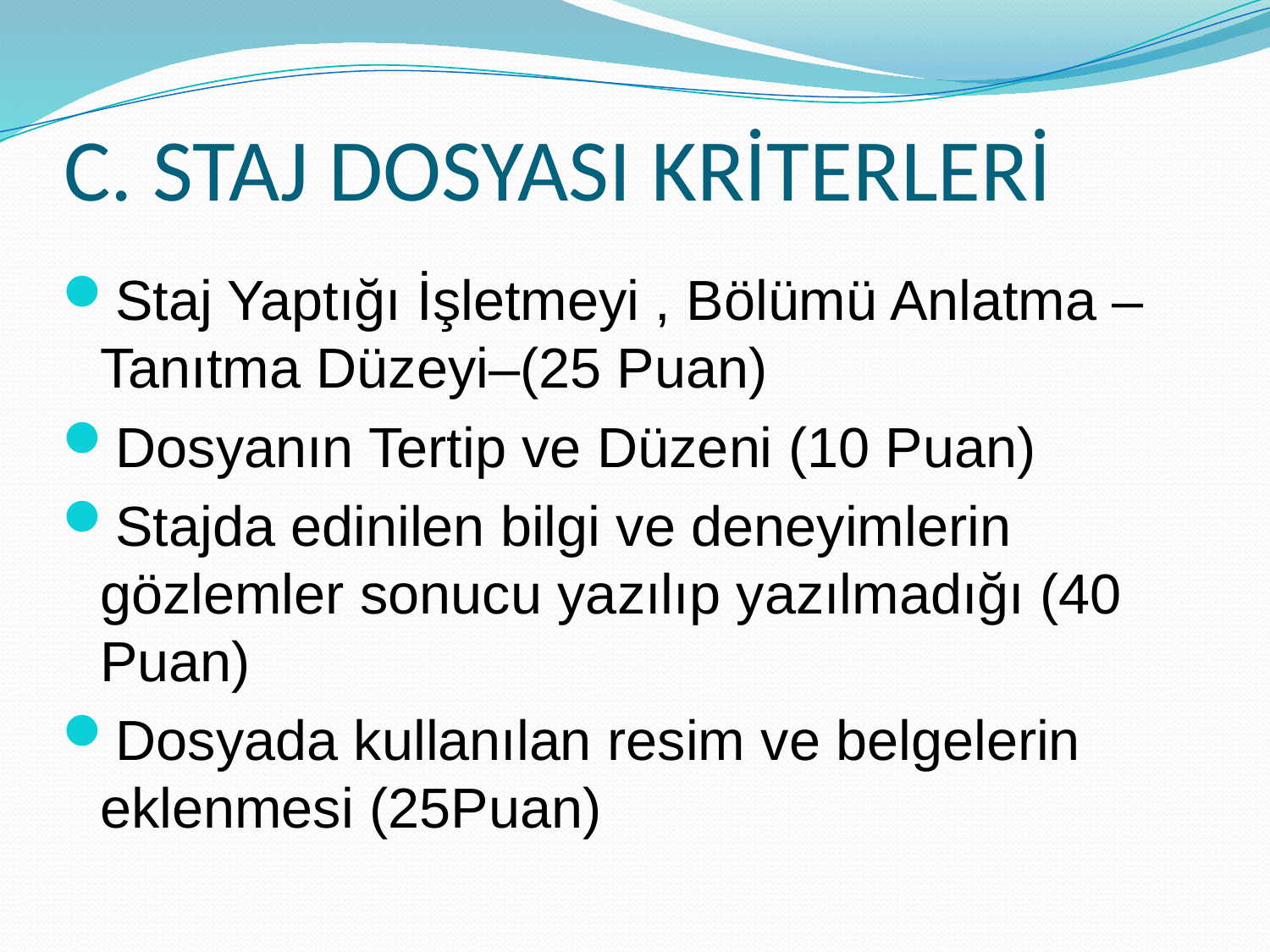

# C. STAJ DOSYASI KRİTERLERİ
Staj Yaptığı İşletmeyi , Bölümü Anlatma –Tanıtma Düzeyi–(25 Puan)
Dosyanın Tertip ve Düzeni (10 Puan)
Stajda edinilen bilgi ve deneyimlerin gözlemler sonucu yazılıp yazılmadığı (40 Puan)
Dosyada kullanılan resim ve belgelerin eklenmesi (25Puan)